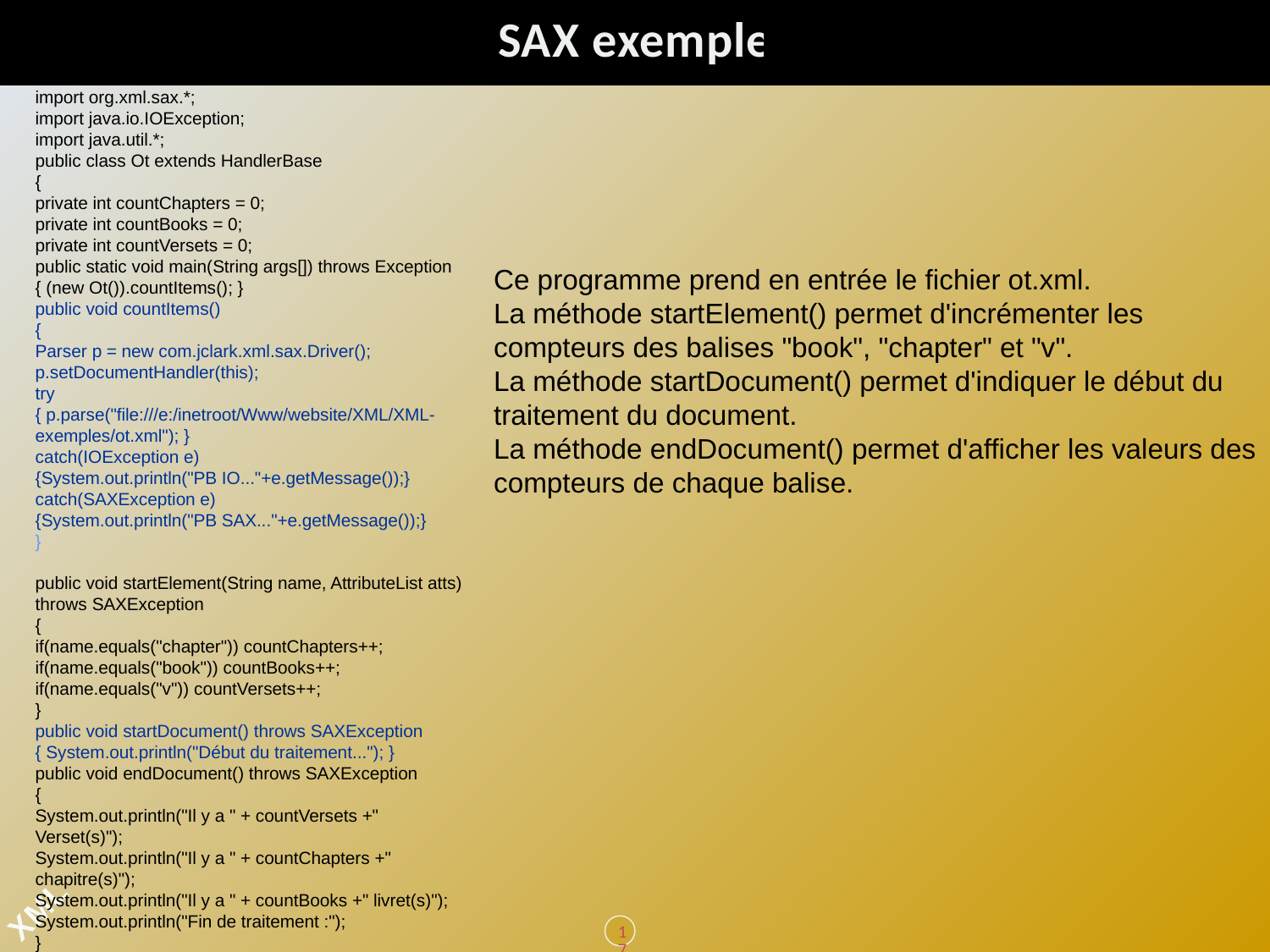

# SAX exemple

import org.xml.sax.*;
import java.io.IOException;
import java.util.*;
public class Ot extends HandlerBase
{
private int countChapters = 0;
private int countBooks = 0;
private int countVersets = 0;
public static void main(String args[]) throws Exception
{ (new Ot()).countItems(); }
public void countItems()
{
Parser p = new com.jclark.xml.sax.Driver();
p.setDocumentHandler(this);
try
{ p.parse("file:///e:/inetroot/Www/website/XML/XML-exemples/ot.xml"); }
catch(IOException e)
{System.out.println("PB IO..."+e.getMessage());}
catch(SAXException e)
{System.out.println("PB SAX..."+e.getMessage());}
}
public void startElement(String name, AttributeList atts) throws SAXException
{
if(name.equals("chapter")) countChapters++;
if(name.equals("book")) countBooks++;
if(name.equals("v")) countVersets++;
}
public void startDocument() throws SAXException
{ System.out.println("Début du traitement..."); }
public void endDocument() throws SAXException
{
System.out.println("Il y a " + countVersets +" Verset(s)");
System.out.println("Il y a " + countChapters +" chapitre(s)");
System.out.println("Il y a " + countBooks +" livret(s)");
System.out.println("Fin de traitement :");
}

Ce programme prend en entrée le fichier ot.xml.
La méthode startElement() permet d'incrémenter les compteurs des balises "book", "chapter" et "v".
La méthode startDocument() permet d'indiquer le début du traitement du document.
La méthode endDocument() permet d'afficher les valeurs des compteurs de chaque balise.

171